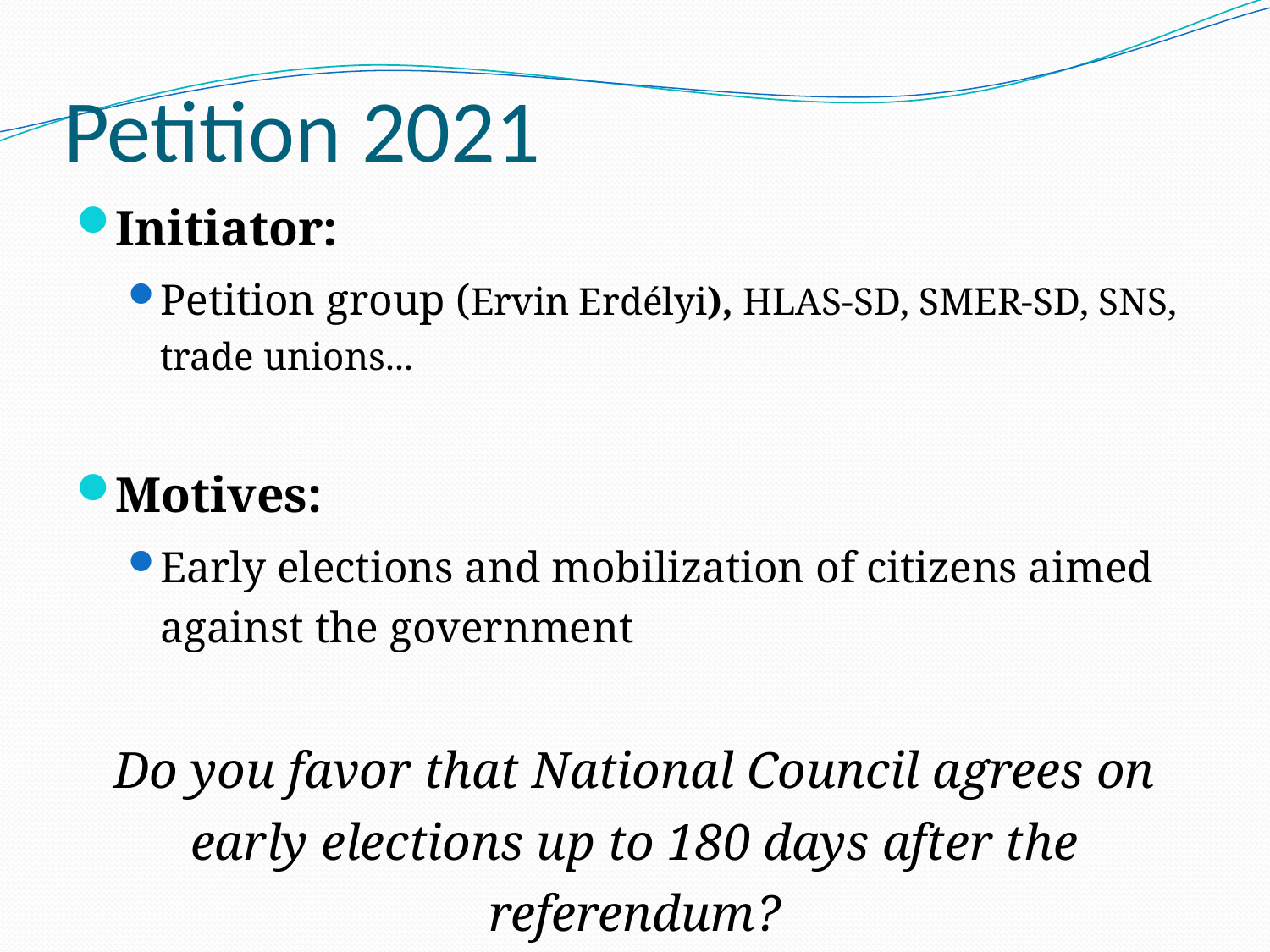

# Petition 2021
Initiator:
Petition group (Ervin Erdélyi), HLAS-SD, SMER-SD, SNS, trade unions...

Motives:
Early elections and mobilization of citizens aimed against the government

Do you favor that National Council agrees on early elections up to 180 days after the referendum?